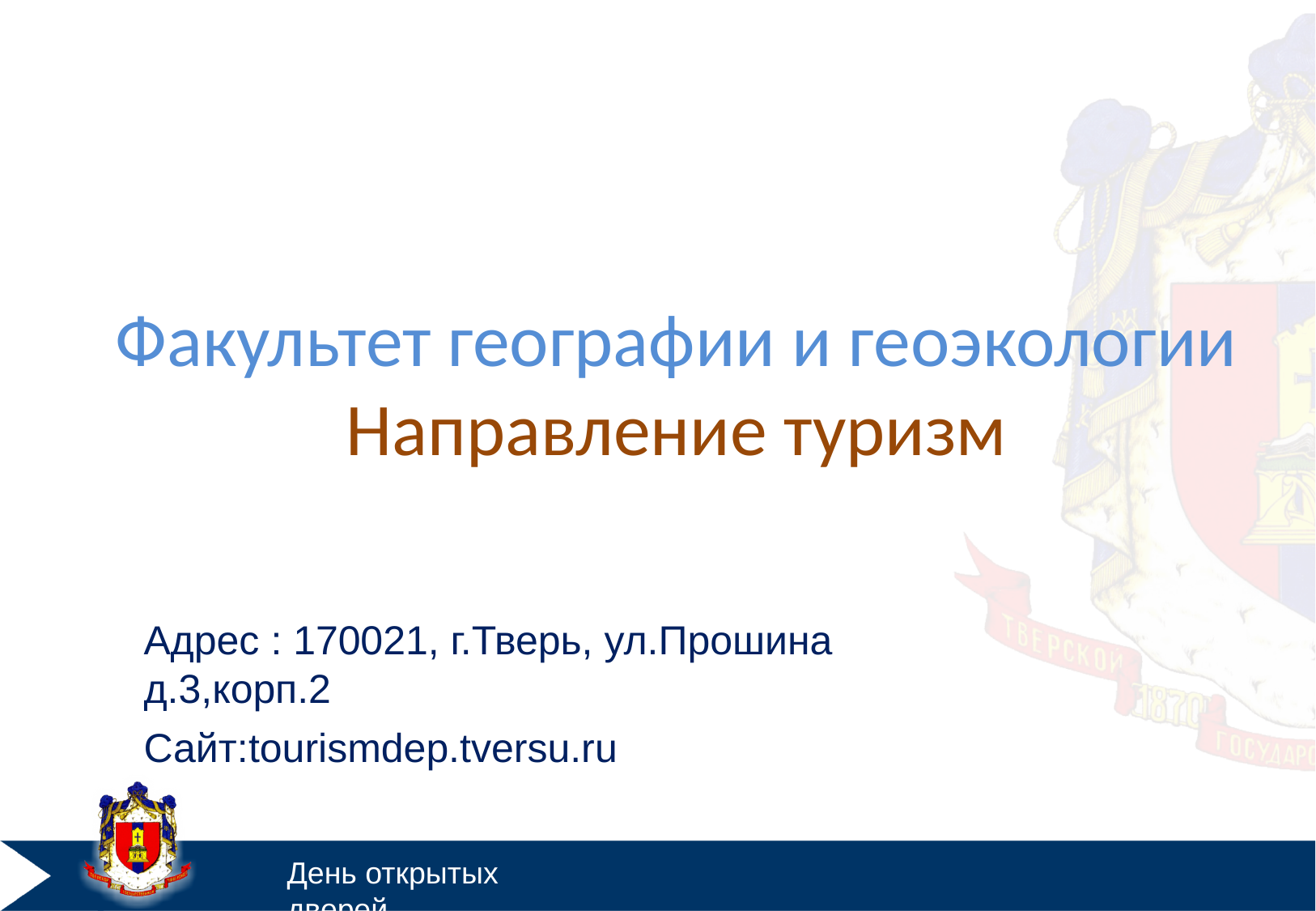

# Факультет географии и геоэкологии Направление туризм
Адрес : 170021, г.Тверь, ул.Прошина д.3,корп.2
Сайт:tourismdep.tversu.ru
День открытых дверей